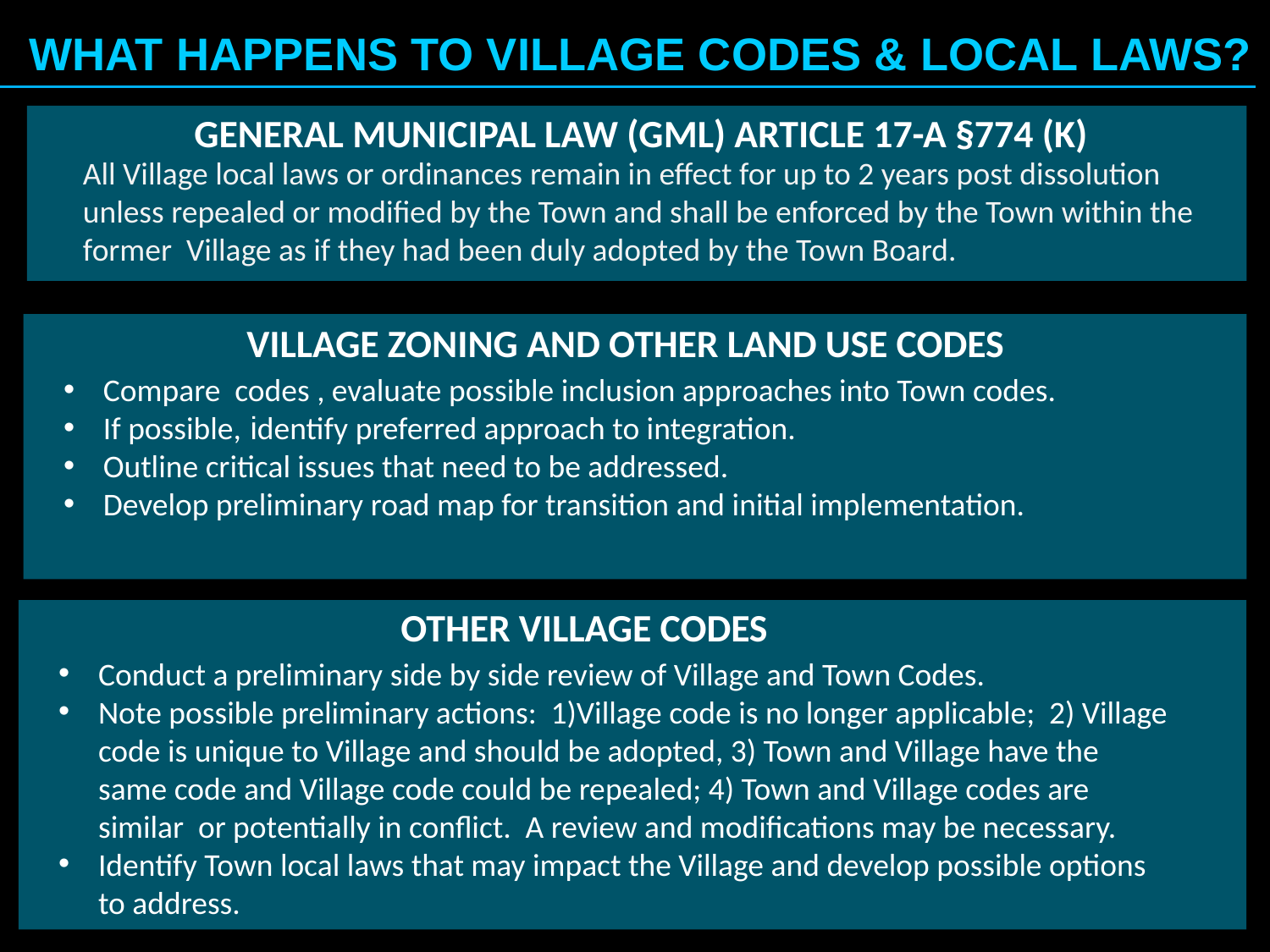

WHAT HAPPENS TO VILLAGE CODES & LOCAL LAWS?
GENERAL MUNICIPAL LAW (GML) ARTICLE 17-A §774 (K)

All Village local laws or ordinances remain in effect for up to 2 years post dissolution unless repealed or modified by the Town and shall be enforced by the Town within the former  Village as if they had been duly adopted by the Town Board.

VILLAGE ZONING AND OTHER LAND USE CODES

Compare  codes , evaluate possible inclusion approaches into Town codes.
If possible, identify preferred approach to integration.
Outline critical issues that need to be addressed.
Develop preliminary road map for transition and initial implementation.

OTHER VILLAGE CODES

Conduct a preliminary side by side review of Village and Town Codes.
Note possible preliminary actions:  1)Village code is no longer applicable;  2) Village code is unique to Village and should be adopted, 3) Town and Village have the same code and Village code could be repealed; 4) Town and Village codes are similar  or potentially in conflict.  A review and modifications may be necessary.
Identify Town local laws that may impact the Village and develop possible options to address.